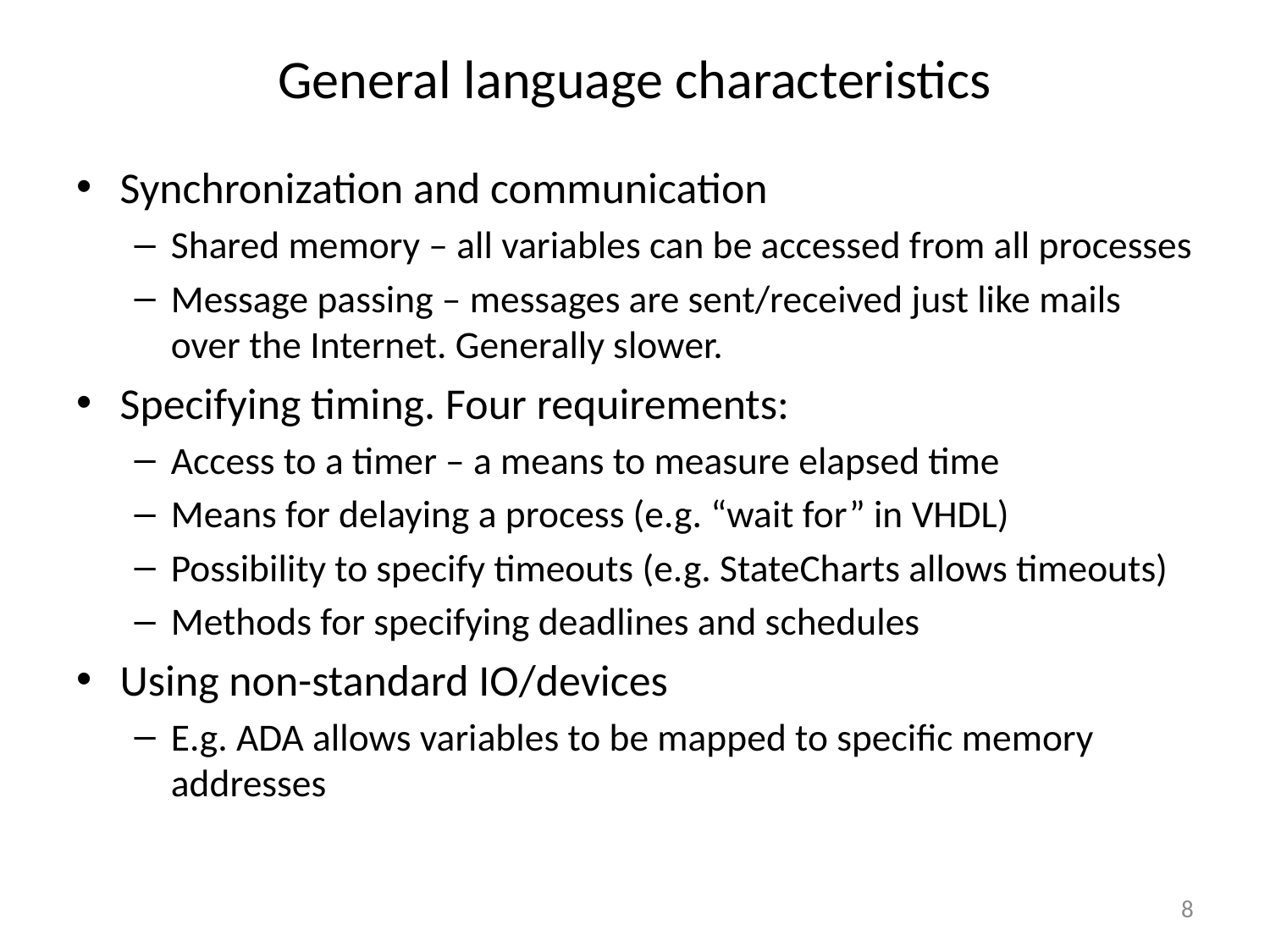

# General language characteristics
Synchronization and communication
Shared memory – all variables can be accessed from all processes
Message passing – messages are sent/received just like mails over the Internet. Generally slower.
Specifying timing. Four requirements:
Access to a timer – a means to measure elapsed time
Means for delaying a process (e.g. “wait for” in VHDL)
Possibility to specify timeouts (e.g. StateCharts allows timeouts)
Methods for specifying deadlines and schedules
Using non-standard IO/devices
E.g. ADA allows variables to be mapped to specific memory addresses
8